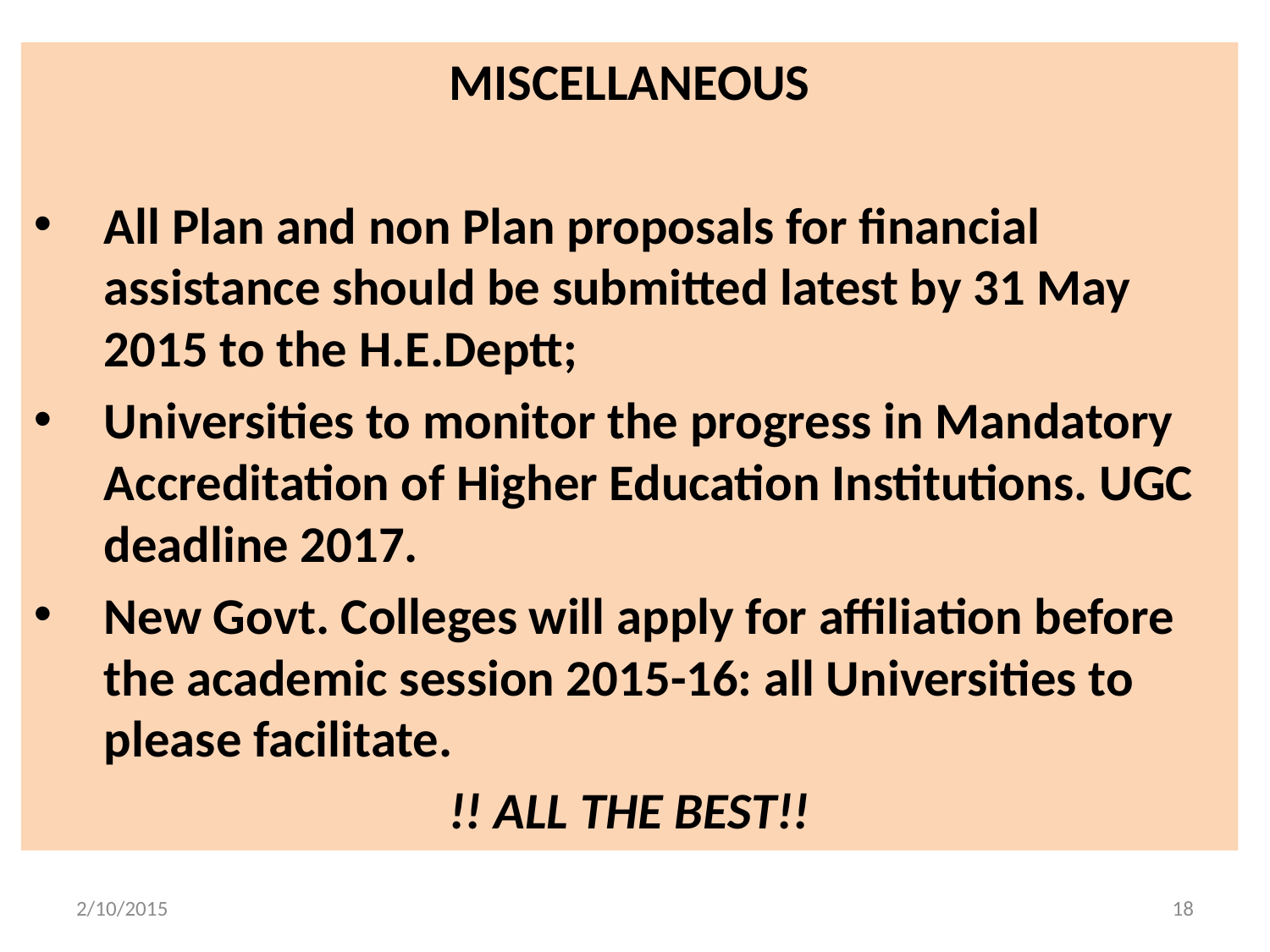

MISCELLANEOUS

All Plan and non Plan proposals for financial assistance should be submitted latest by 31 May 2015 to the H.E.Deptt;
Universities to monitor the progress in Mandatory Accreditation of Higher Education Institutions. UGC deadline 2017.
New Govt. Colleges will apply for affiliation before the academic session 2015-16: all Universities to please facilitate.
!! ALL THE BEST!!
2/10/2015
18